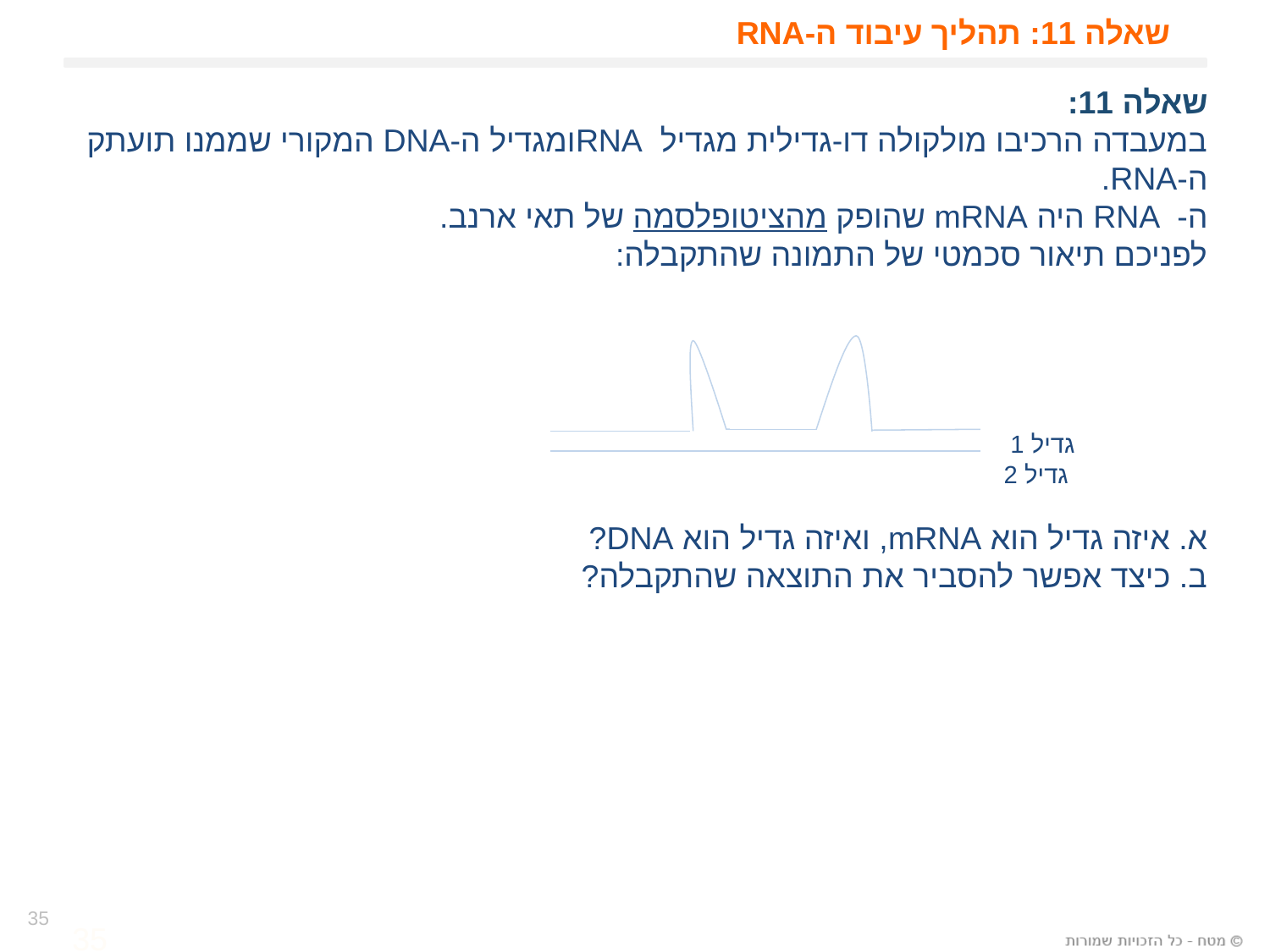

# שאלה 11: תהליך עיבוד ה-RNA

שאלה 11:
במעבדה הרכיבו מולקולה דו-גדילית מגדיל  RNAומגדיל ה-DNA המקורי שממנו תועתק ה-RNA.
RNA היה mRNA שהופק מהציטופלסמה של תאי ארנב.
לפניכם תיאור סכמטי של התמונה שהתקבלה:

                 גדיל 1
                    גדיל 2

א. איזה גדיל הוא mRNA, ואיזה גדיל הוא DNA?
ב. כיצד אפשר להסביר את התוצאה שהתקבלה?

35
35